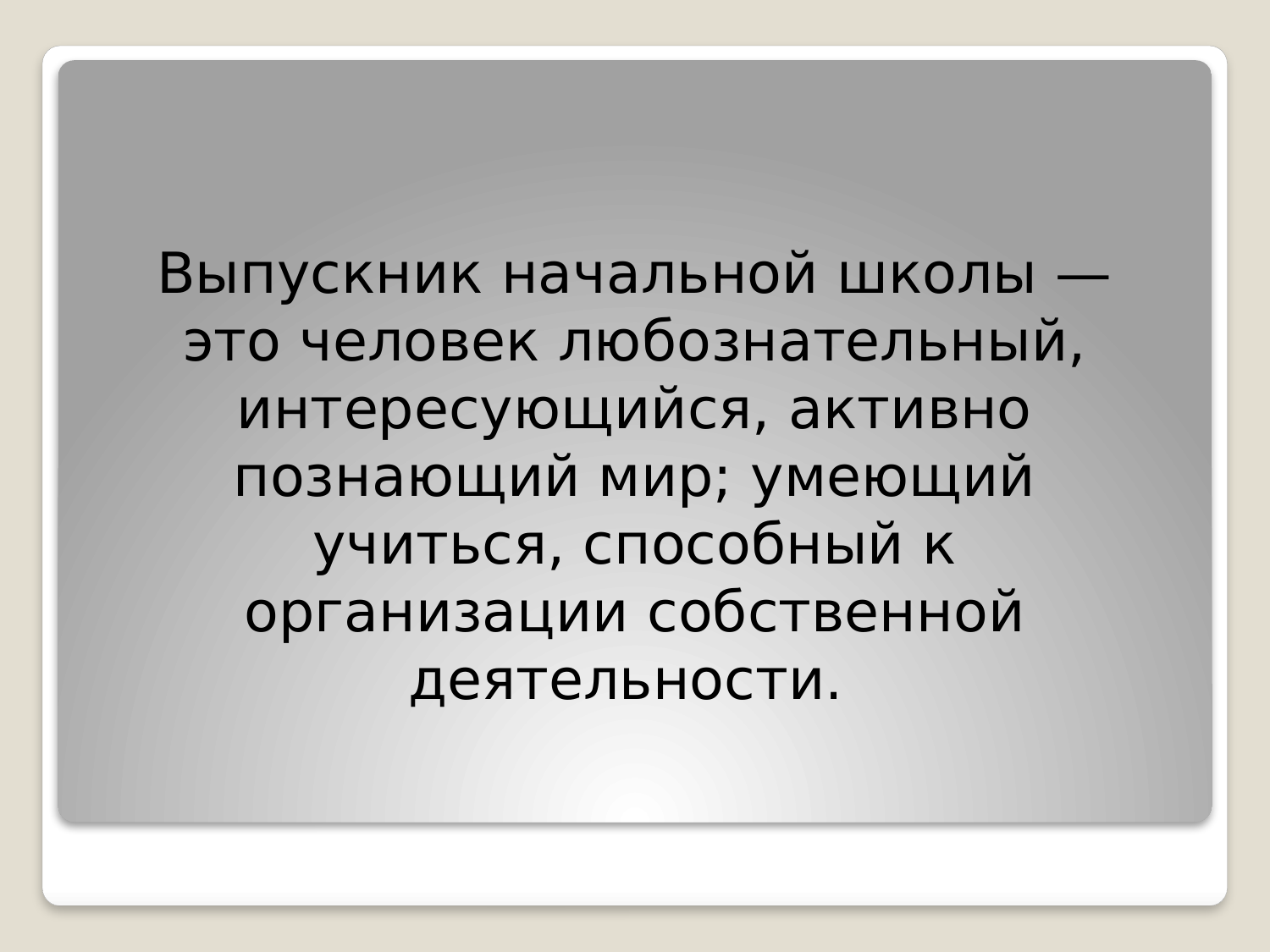

Выпускник начальной школы — это человек любознательный, интересующийся, активно познающий мир; умеющий учиться, способный к организации собственной деятельности.